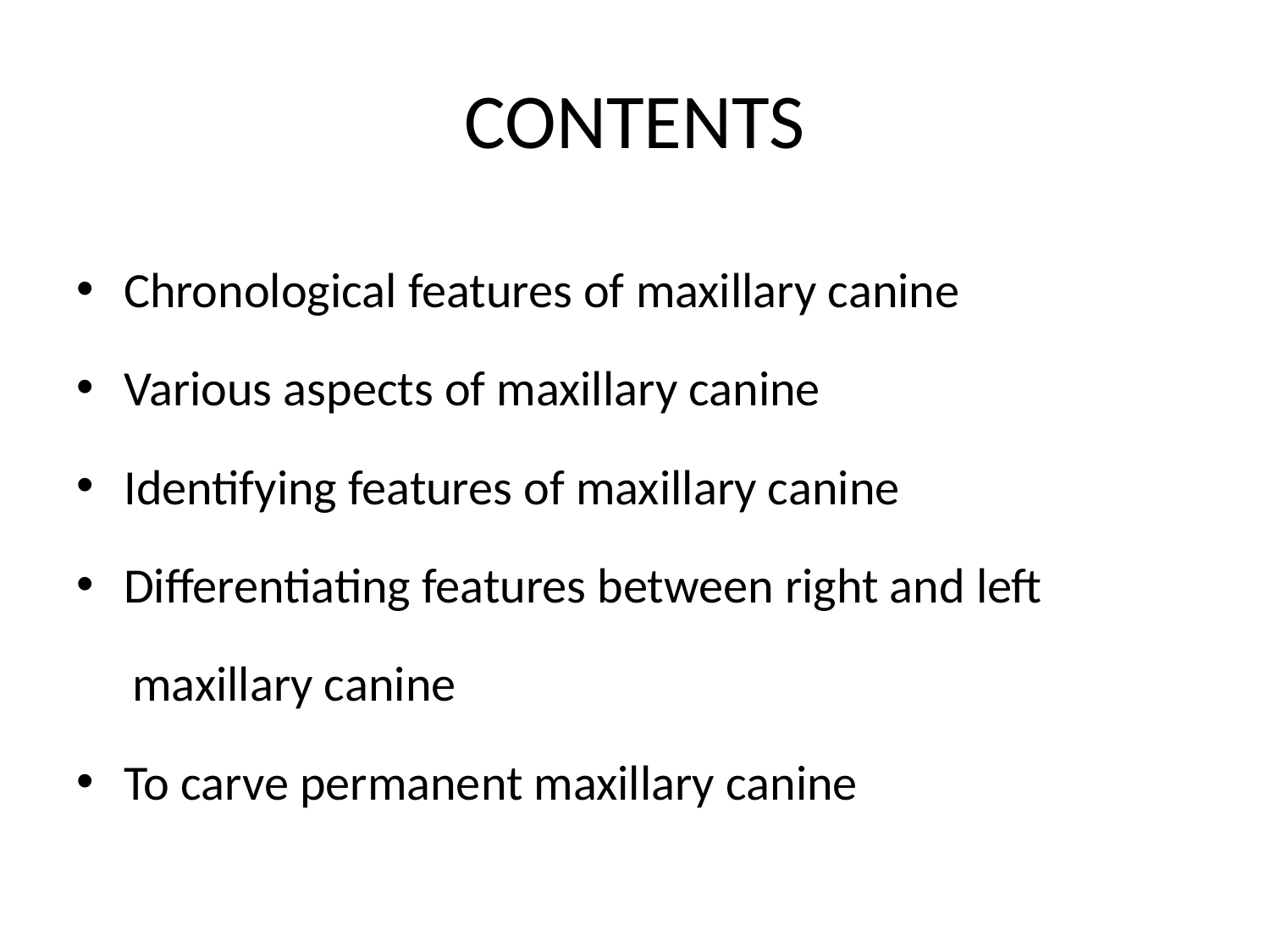

# CONTENTS
Chronological features of maxillary canine
Various aspects of maxillary canine
Identifying features of maxillary canine
Differentiating features between right and left
     maxillary canine
To carve permanent maxillary canine